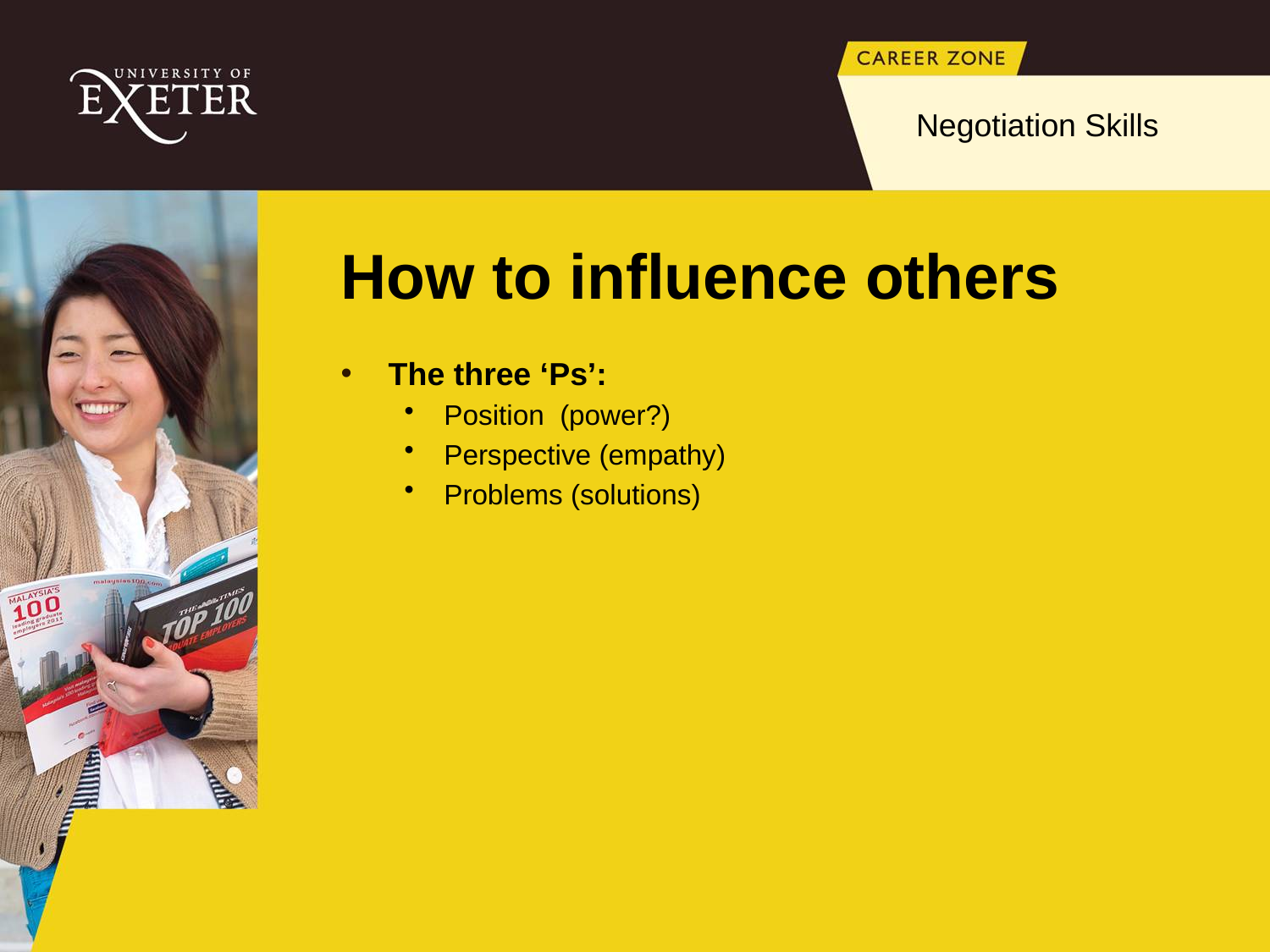

Negotiation Skills

# How to influence others
The three ‘Ps’:
Position  (power?)
Perspective (empathy)
Problems (solutions)